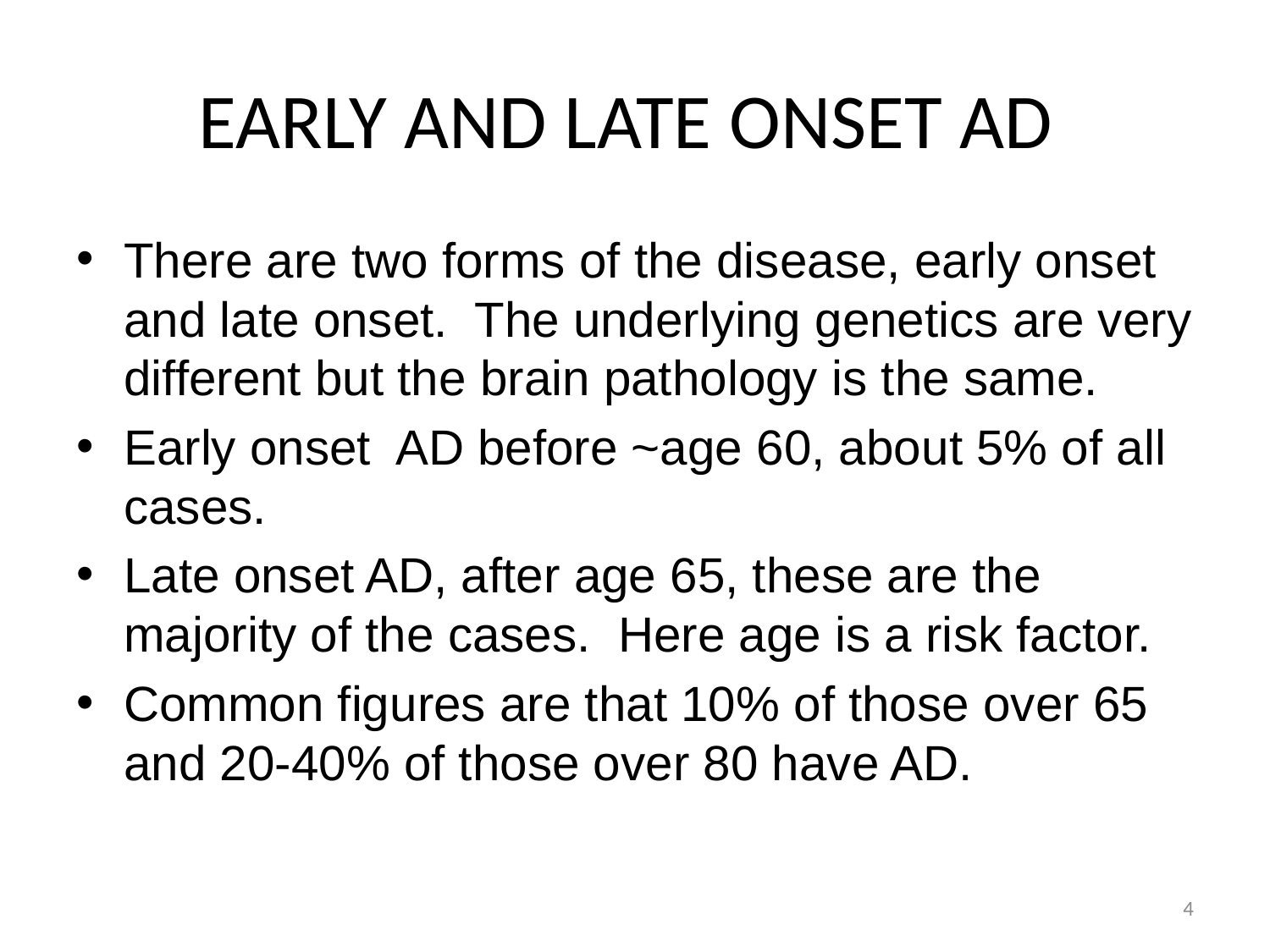

# EARLY AND LATE ONSET AD
There are two forms of the disease, early onset and late onset.  The underlying genetics are very different but the brain pathology is the same.
Early onset  AD before ~age 60, about 5% of all cases.
Late onset AD, after age 65, these are the  majority of the cases.  Here age is a risk factor.
Common figures are that 10% of those over 65 and 20-40% of those over 80 have AD.

4